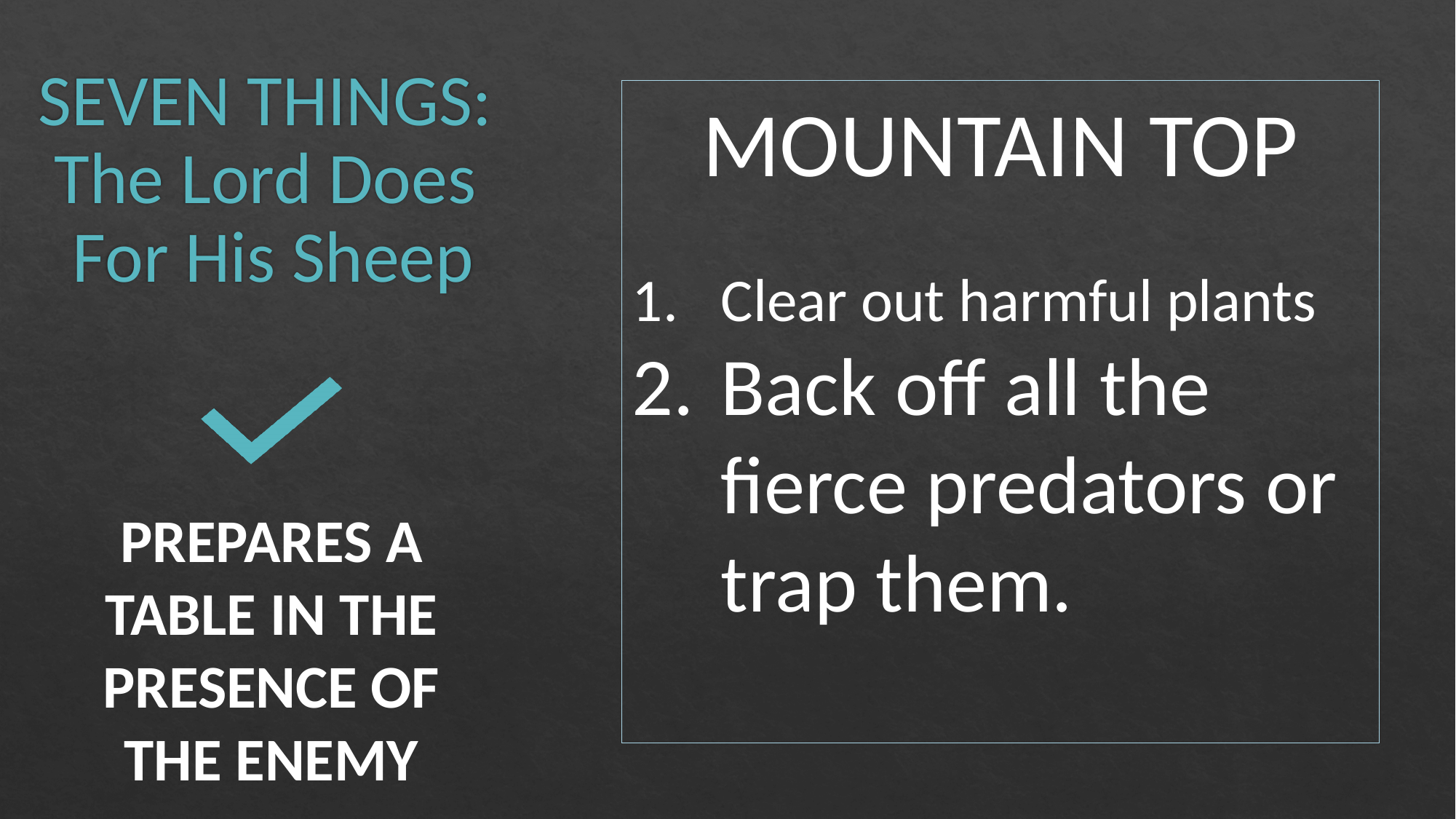

# SEVEN THINGS: The Lord Does For His Sheep
MOUNTAIN TOP

Clear out harmful plants
Back off all the fierce predators or trap them.

PREPARES A TABLE IN THE PRESENCE OF THE ENEMY